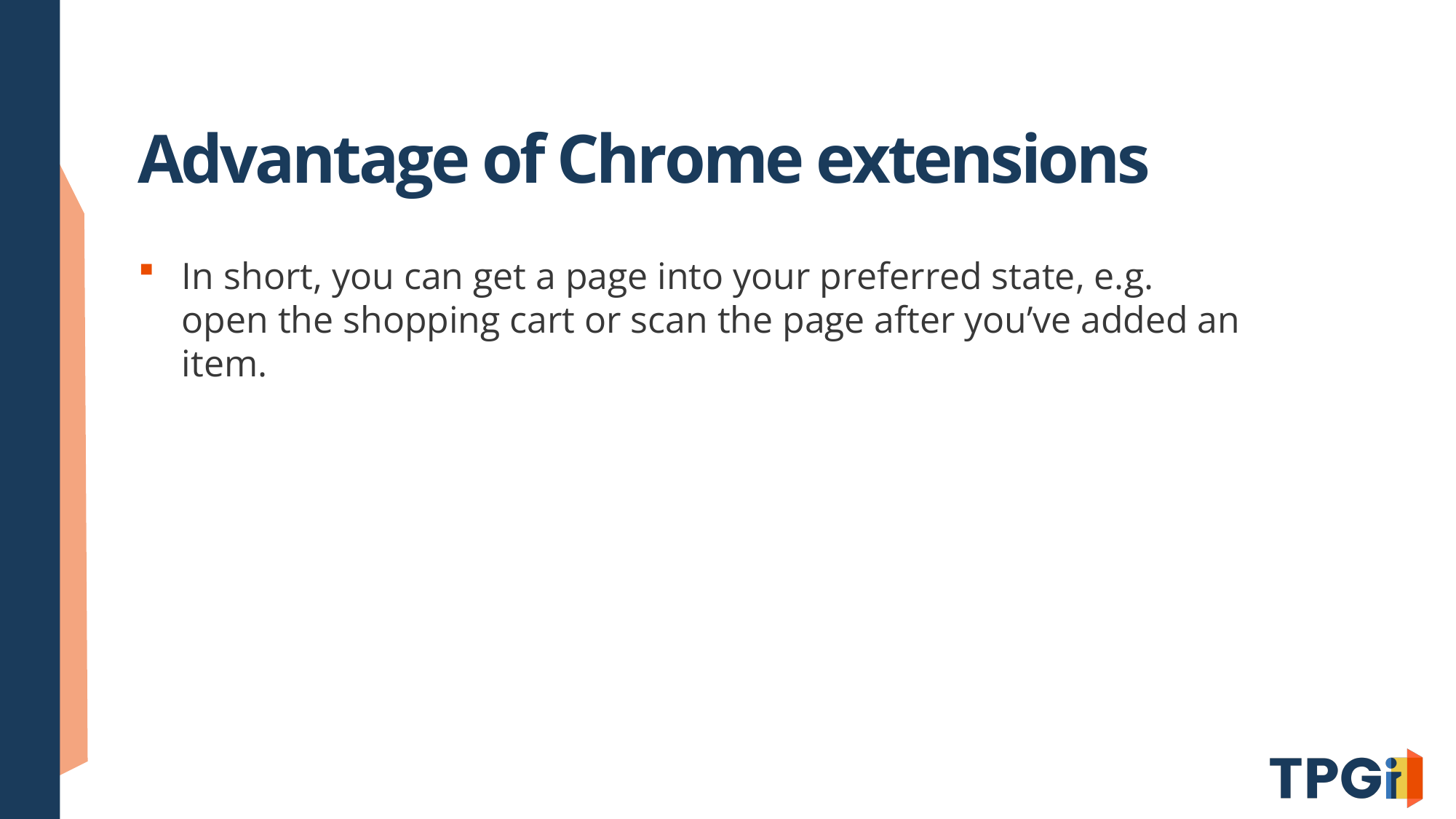

# Advantage of Chrome extensions
In short, you can get a page into your preferred state, e.g. open the shopping cart or scan the page after you’ve added an item.